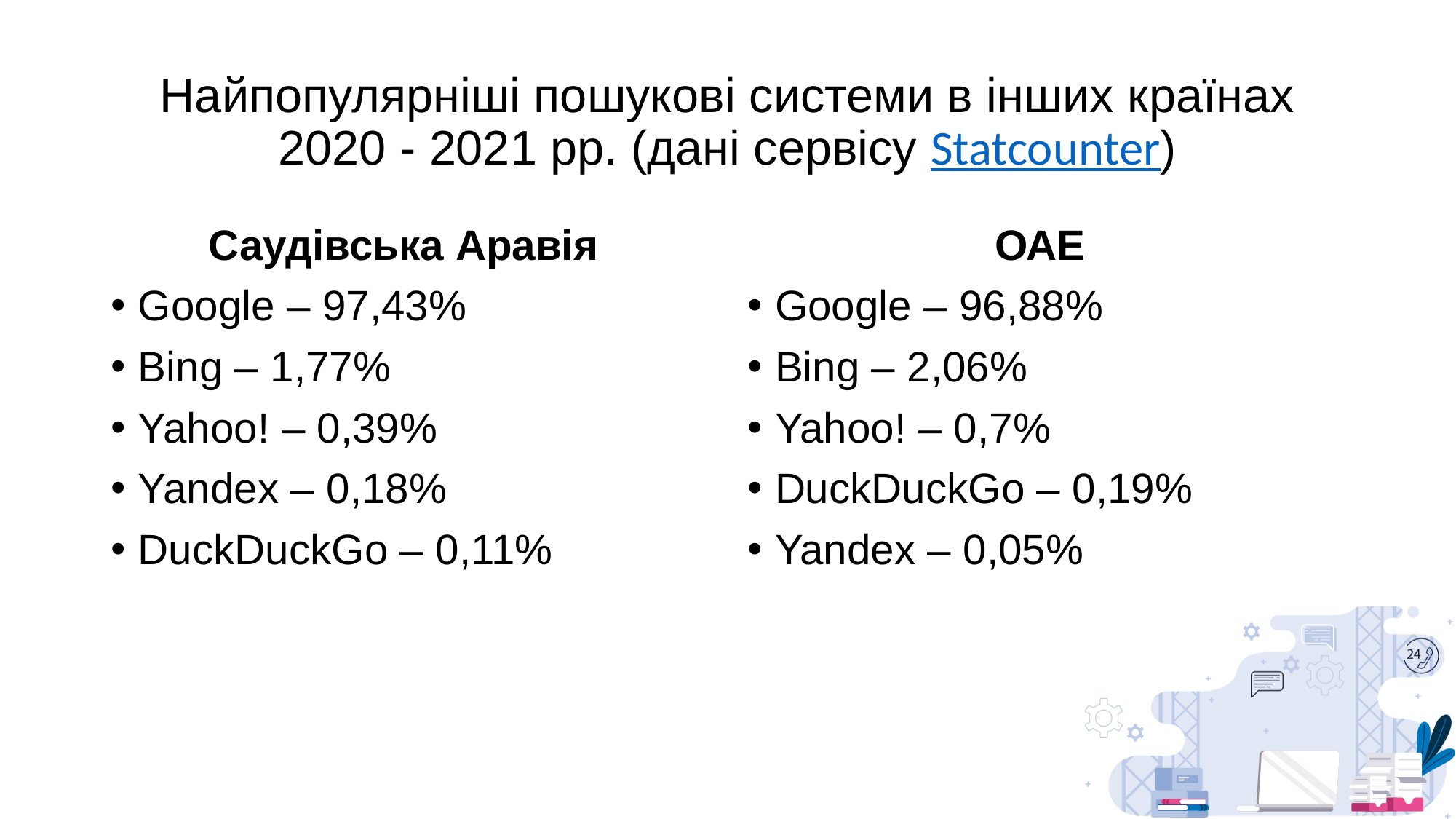

# Найпопулярніші пошукові системи в інших країнах 2020 - 2021 рр. (дані сервісу Statcounter)
Саудівська Аравія
Google – 97,43%
Bing – 1,77%
Yahoo! – 0,39%
Yandex – 0,18%
DuckDuckGo – 0,11%

ОАЕ
Google – 96,88%
Bing – 2,06%
Yahoo! – 0,7%
DuckDuckGo – 0,19%
Yandex – 0,05%